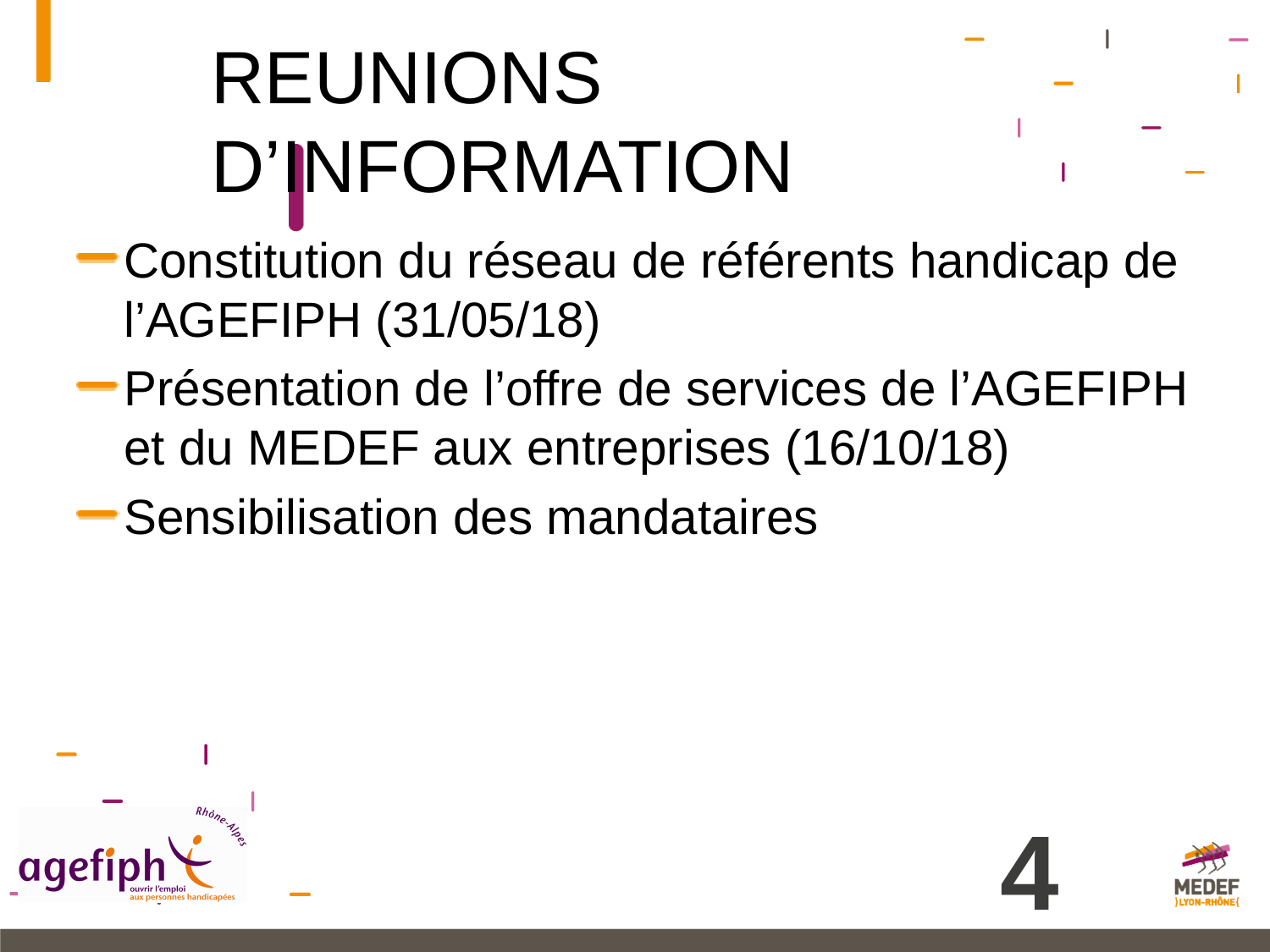

# REUNIONS D’INFORMATION
Constitution du réseau de référents handicap de l’AGEFIPH (31/05/18)
Présentation de l’offre de services de l’AGEFIPH et du MEDEF aux entreprises (16/10/18)
Sensibilisation des mandataires

4